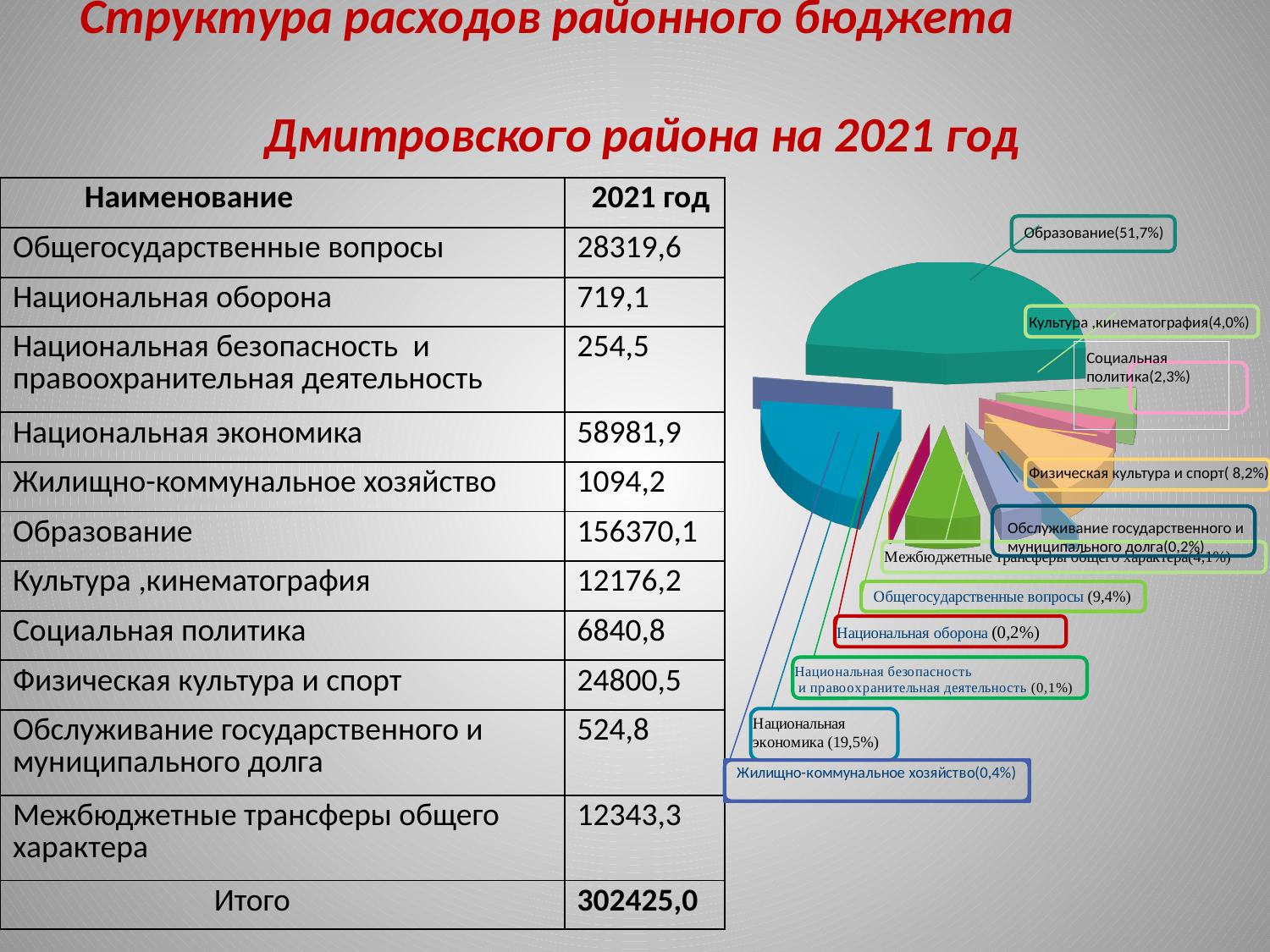

# Структура расходов районного бюджета Дмитровского района на 2021 год

[unsupported chart]

| Наименование | 2021 год |
| --- | --- |
| Общегосударственные вопросы | 28319,6 |
| Национальная оборона | 719,1 |
| Национальная безопасность и правоохранительная деятельность | 254,5 |
| Национальная экономика | 58981,9 |
| Жилищно-коммунальное хозяйство | 1094,2 |
| Образование | 156370,1 |
| Культура ,кинематография | 12176,2 |
| Социальная политика | 6840,8 |
| Физическая культура и спорт | 24800,5 |
| Обслуживание государственного и муниципального долга | 524,8 |
| Межбюджетные трансферы общего характера | 12343,3 |
| Итого | 302425,0 |

Образование(51,7%)

Культура ,кинематография(4,0%)

Социальная политика(2,3%)

Физическая культура и спорт( 8,2%)

Обслуживание государственного и муниципального долга(0,2%)